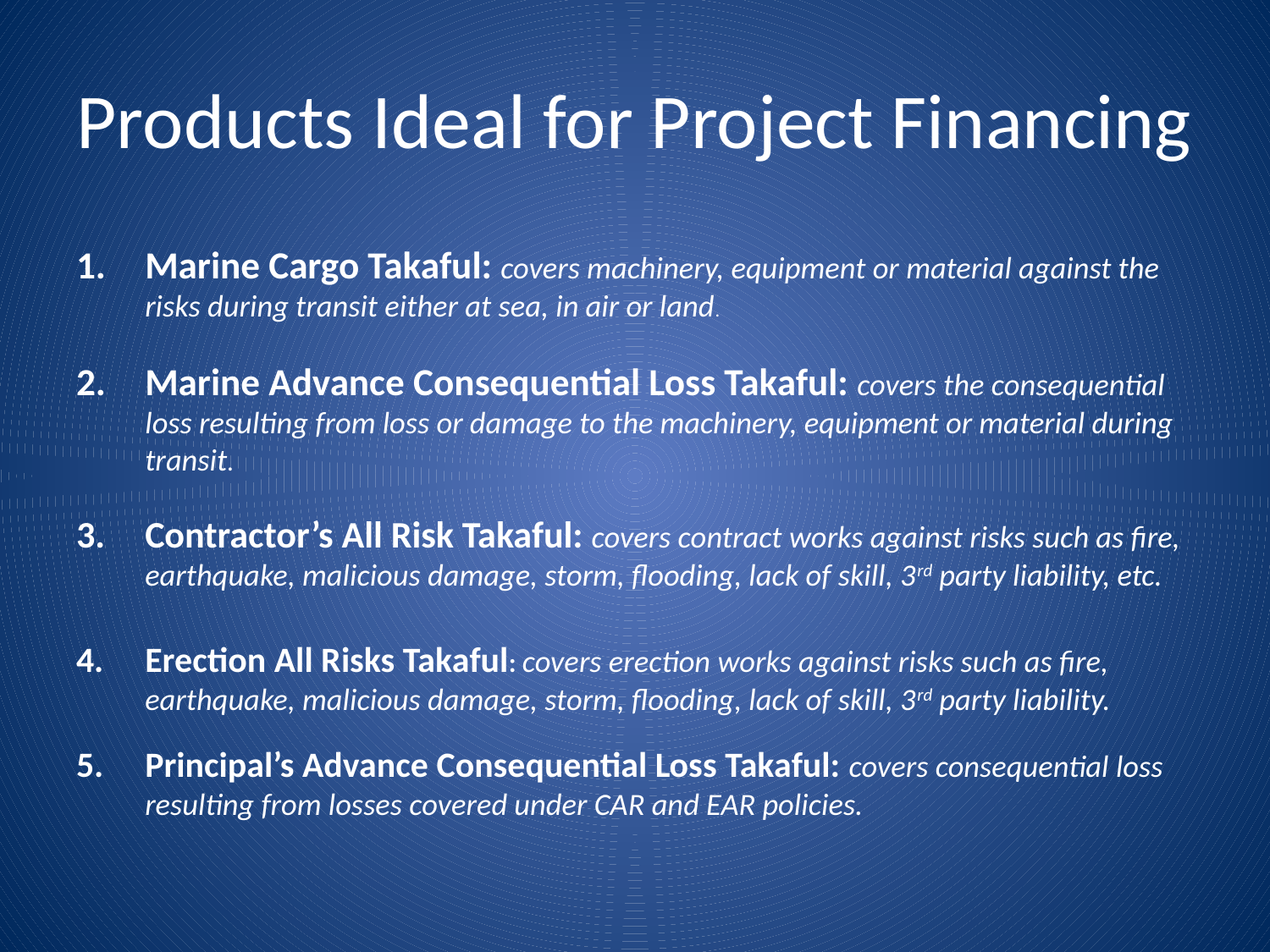

# Products Ideal for Project Financing

Marine Cargo Takaful: covers machinery, equipment or material against the risks during transit either at sea, in air or land.

Marine Advance Consequential Loss Takaful: covers the consequential loss resulting from loss or damage to the machinery, equipment or material during transit.

Contractor’s All Risk Takaful: covers contract works against risks such as fire, earthquake, malicious damage, storm, flooding, lack of skill, 3rd party liability, etc.

Erection All Risks Takaful: covers erection works against risks such as fire, earthquake, malicious damage, storm, flooding, lack of skill, 3rd party liability.

Principal’s Advance Consequential Loss Takaful: covers consequential loss resulting from losses covered under CAR and EAR policies.